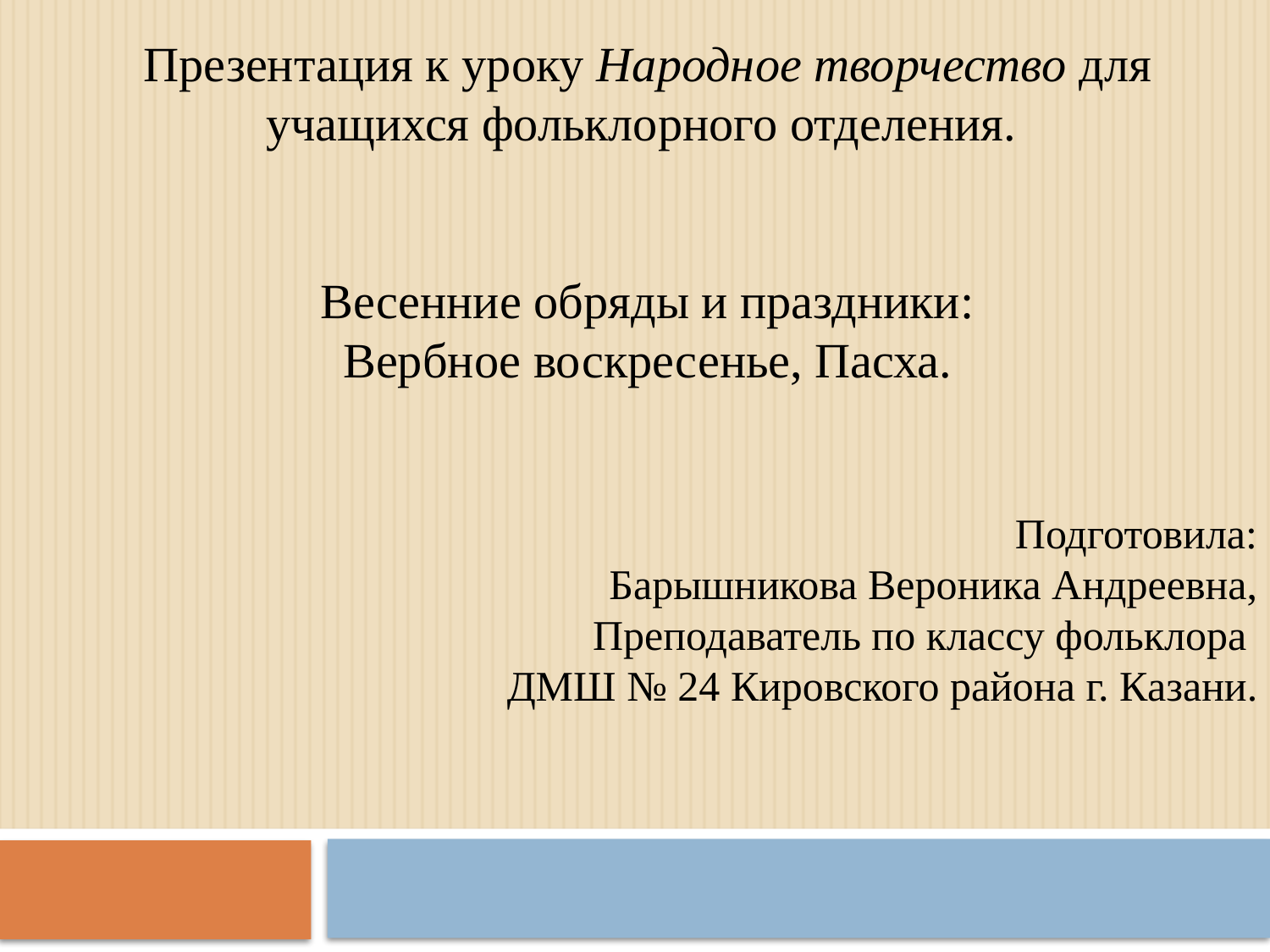

Презентация к уроку Народное творчество для учащихся фольклорного отделения.

Весенние обряды и праздники:
Вербное воскресенье, Пасха.

Подготовила:
Барышникова Вероника Андреевна,
Преподаватель по классу фольклора
ДМШ № 24 Кировского района г. Казани.